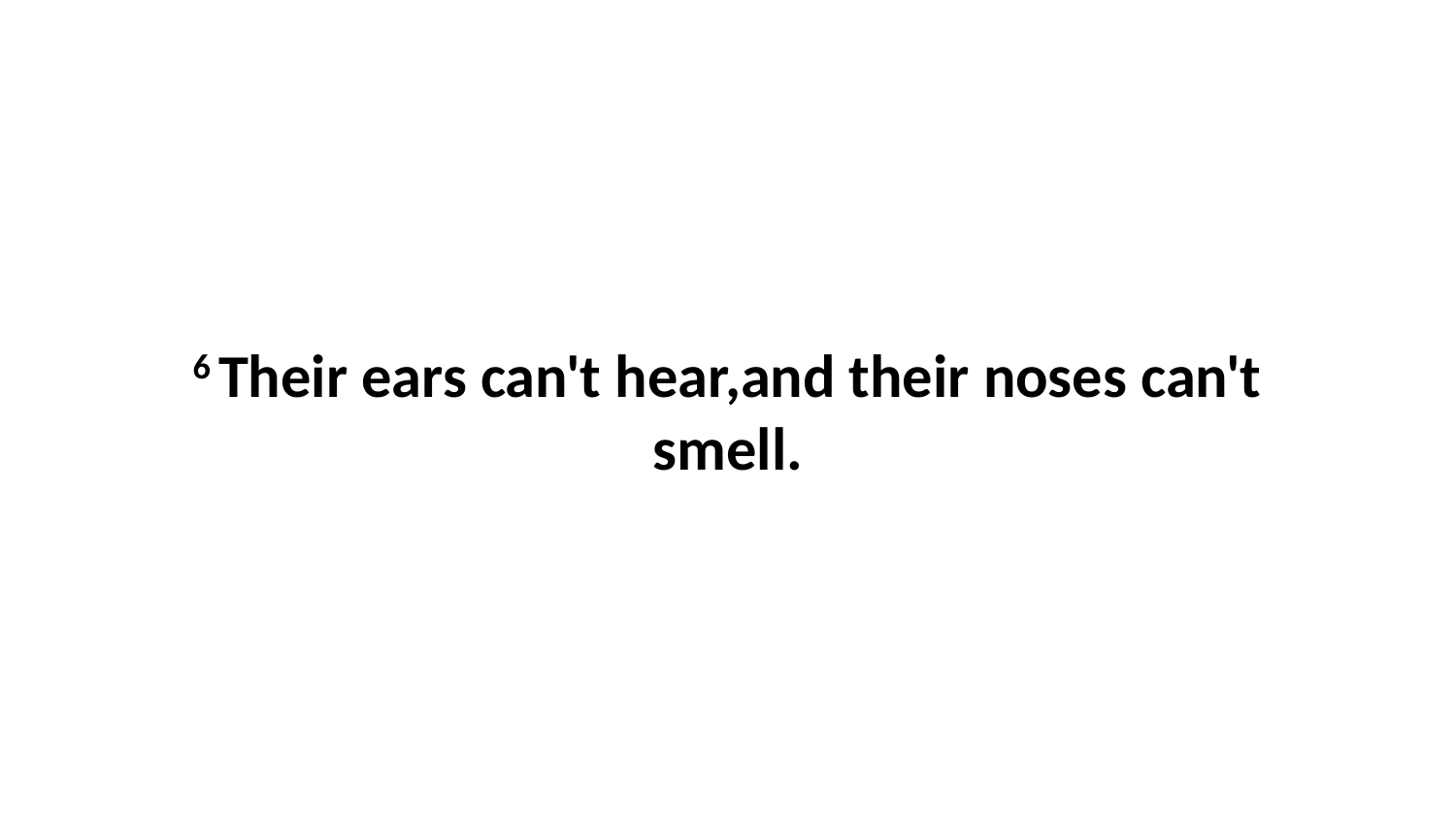

6 Their ears can't hear,and their noses can't smell.